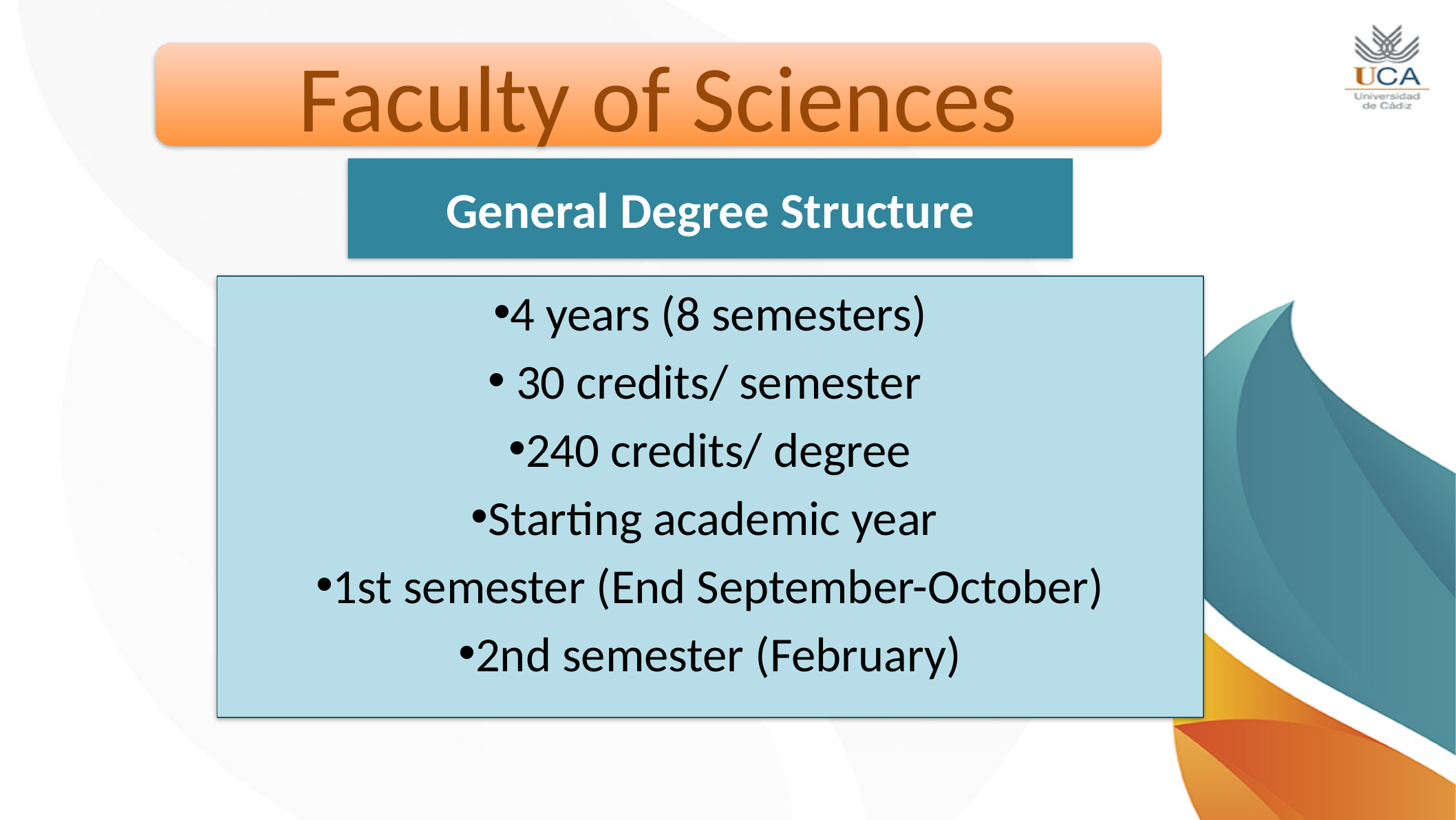

Faculty of Sciences
# General Degree Structure
4 years (8 semesters)
 30 credits/ semester
240 credits/ degree
Starting academic year
1st semester (End September-October)
2nd semester (February)